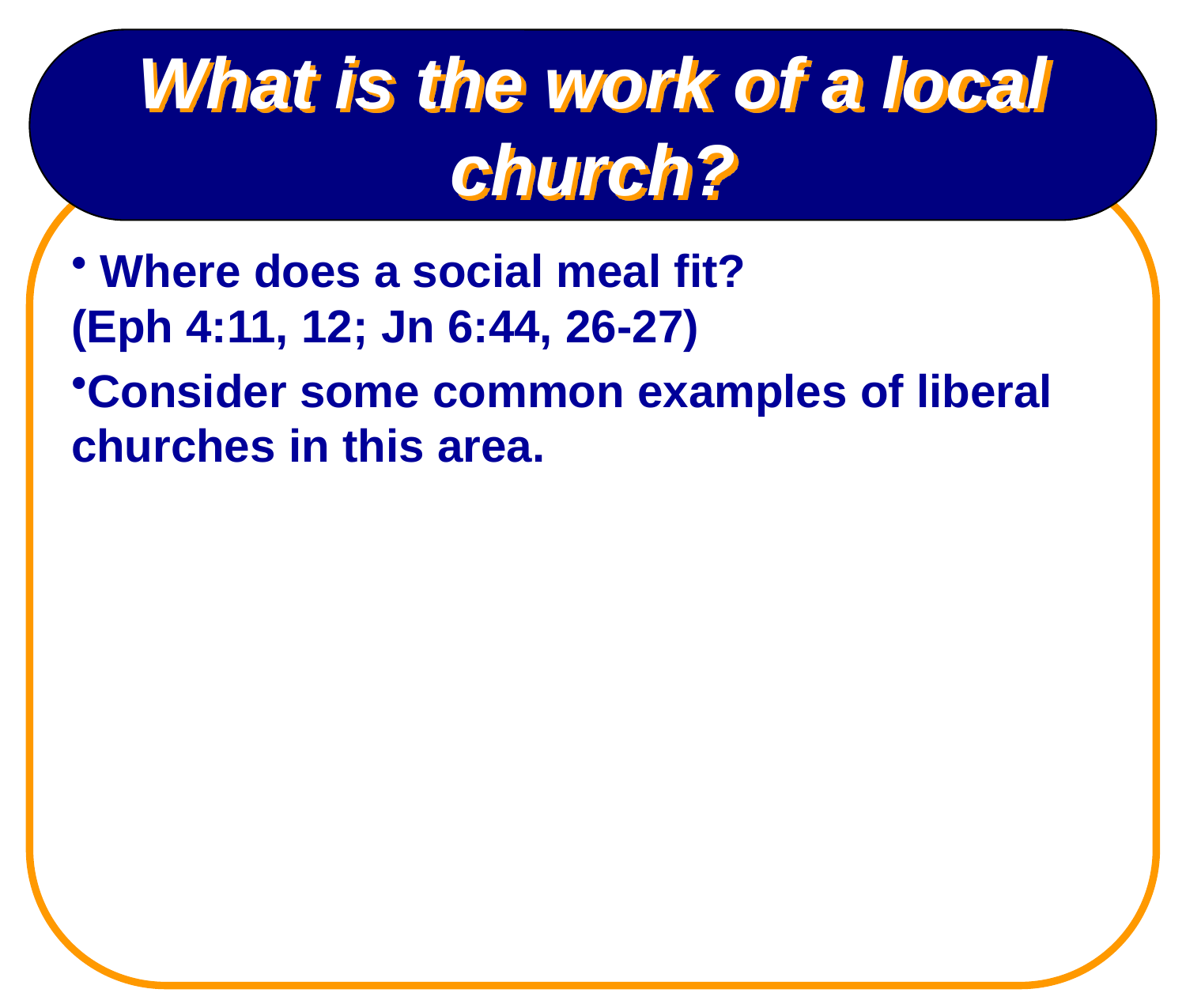

# What is the work of a local church?
 Where does a social meal fit?                          (Eph 4:11, 12; Jn 6:44, 26-27)
Consider some common examples of liberal churches in this area.